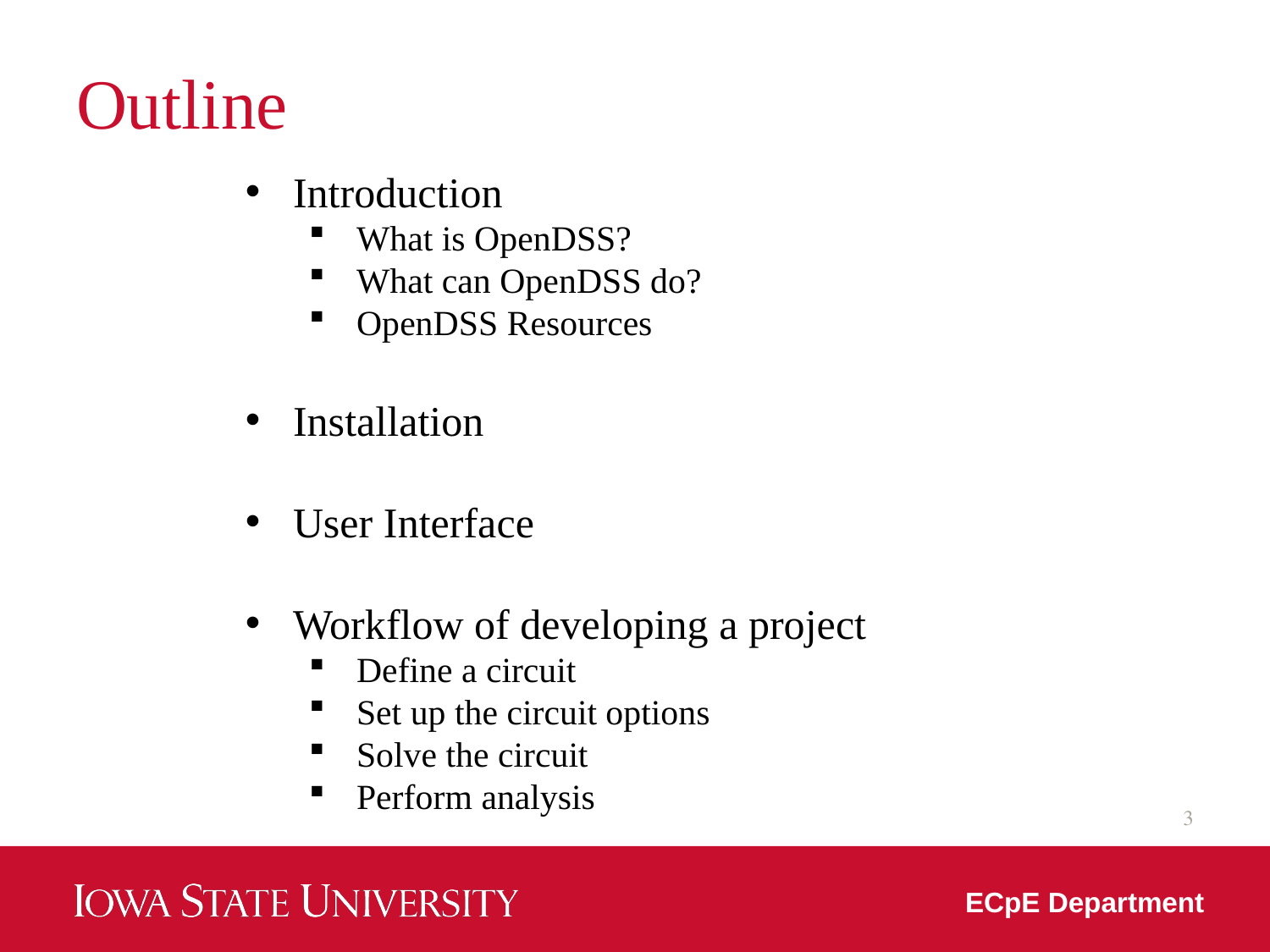

# Outline
Introduction
What is OpenDSS?
What can OpenDSS do?
OpenDSS Resources

Installation

User Interface

Workflow of developing a project
Define a circuit
Set up the circuit options
Solve the circuit
Perform analysis

3
ECpE Department